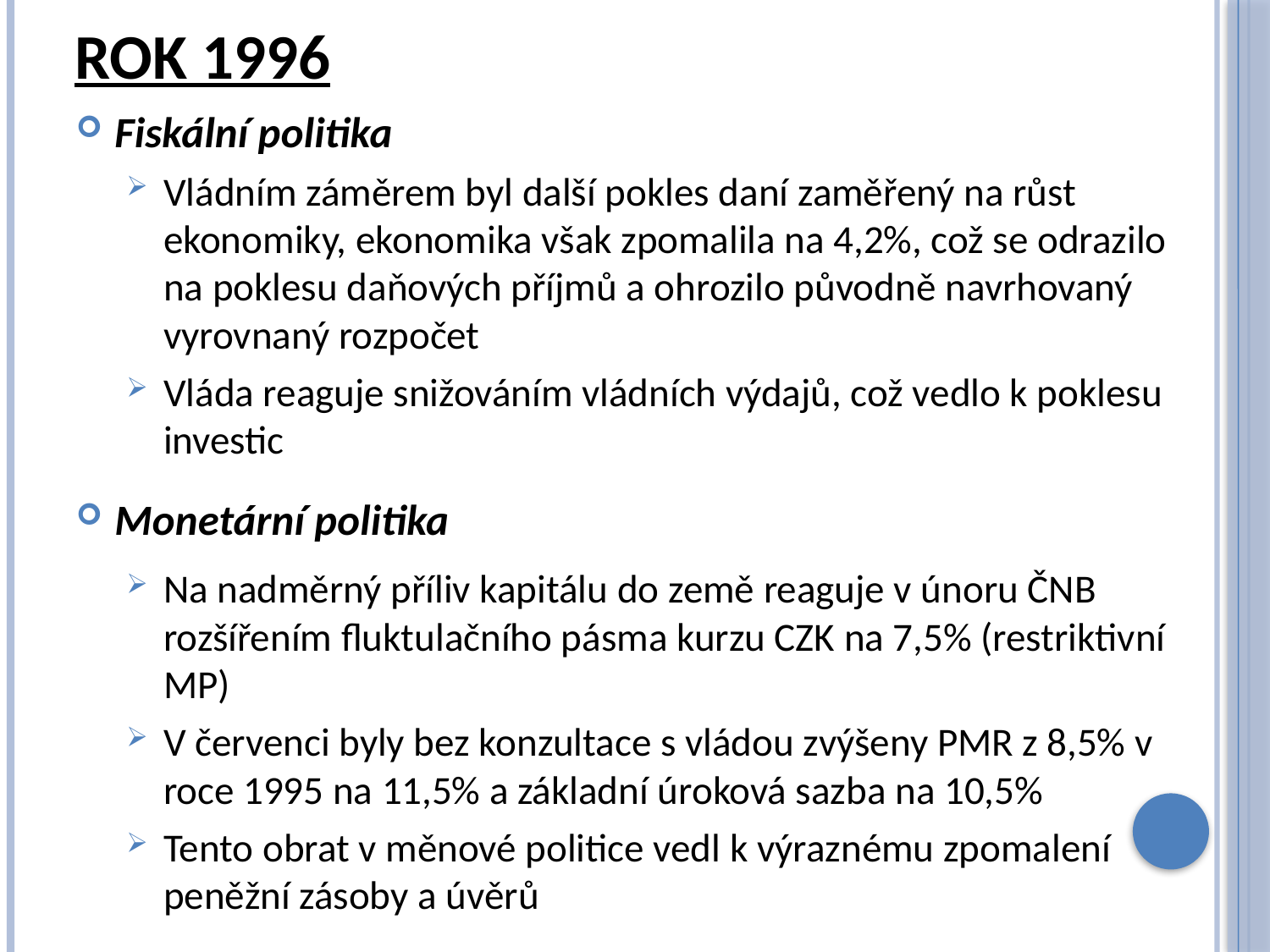

# ROK 1996
Fiskální politika
Vládním záměrem byl další pokles daní zaměřený na růst ekonomiky, ekonomika však zpomalila na 4,2%, což se odrazilo na poklesu daňových příjmů a ohrozilo původně navrhovaný vyrovnaný rozpočet
Vláda reaguje snižováním vládních výdajů, což vedlo k poklesu investic

Monetární politika
Na nadměrný příliv kapitálu do země reaguje v únoru ČNB rozšířením fluktulačního pásma kurzu CZK na 7,5% (restriktivní MP)
V červenci byly bez konzultace s vládou zvýšeny PMR z 8,5% v roce 1995 na 11,5% a základní úroková sazba na 10,5%
Tento obrat v měnové politice vedl k výraznému zpomalení peněžní zásoby a úvěrů